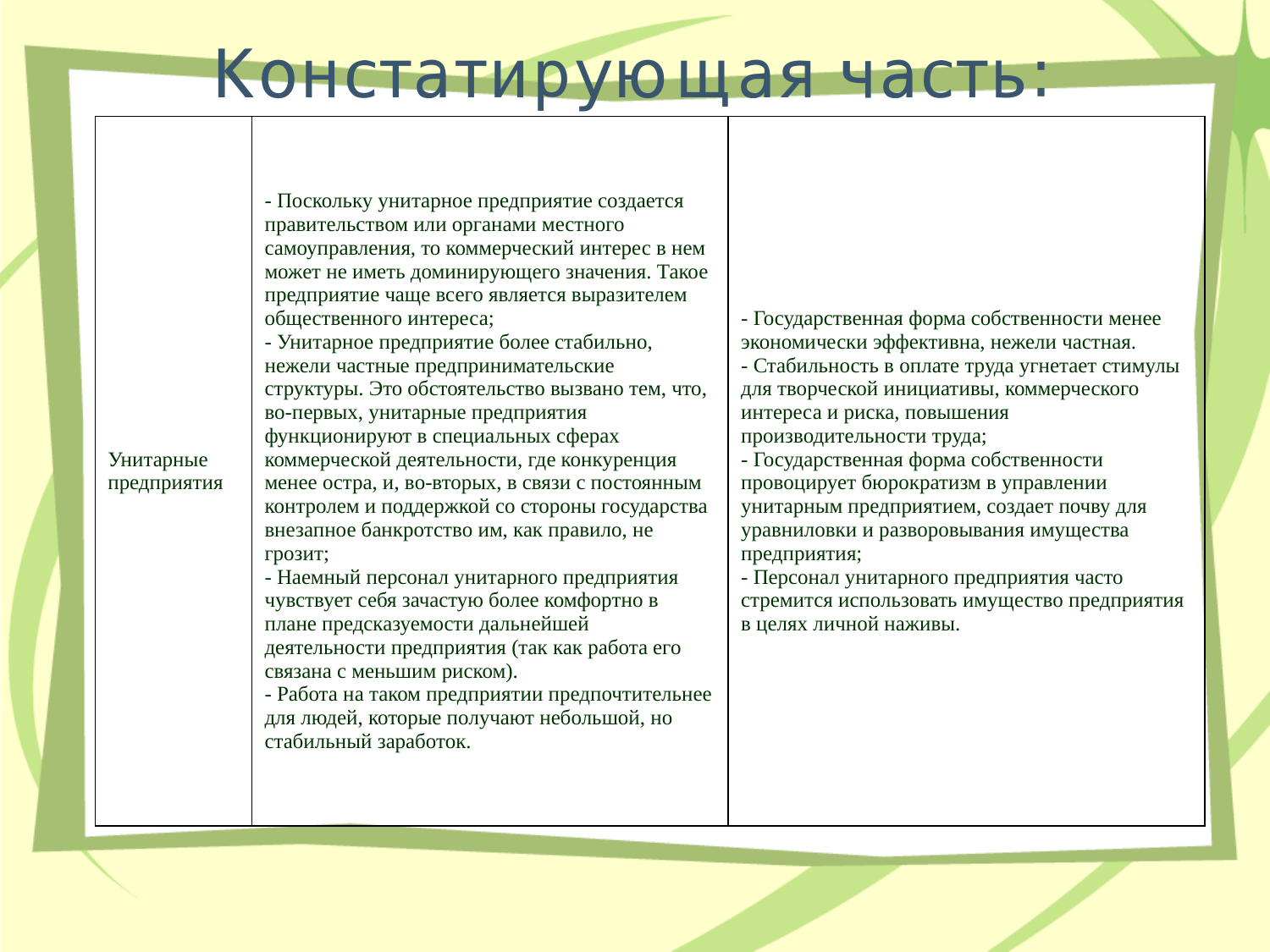

Констатирующая часть:
| Унитарные предприятия | - Поскольку унитарное предприятие создается правительством или органами местного самоуправления, то коммерческий интерес в нем может не иметь доминирующего значения. Такое предприятие чаще всего является выразителем общественного интереса; - Унитарное предприятие более стабильно, нежели частные предпринимательские структуры. Это обстоятельство вызвано тем, что, во-первых, унитарные предприятия функционируют в специальных сферах коммерческой деятельности, где конкуренция менее остра, и, во-вторых, в связи с постоянным контролем и поддержкой со стороны государства внезапное банкротство им, как правило, не грозит; - Наемный персонал унитарного предприятия чувствует себя зачастую более комфортно в плане предсказуемости дальнейшей деятельности предприятия (так как работа его связана с меньшим риском). - Работа на таком предприятии предпочтительнее для людей, которые получают небольшой, но стабильный заработок. | - Государственная форма собственности менее экономически эффективна, нежели частная. - Стабильность в оплате труда угнетает стимулы для творческой инициативы, коммерческого интереса и риска, повышения производительности труда; - Государственная форма собственности провоцирует бюрократизм в управлении унитарным предприятием, создает почву для уравниловки и разворовывания имущества предприятия; - Персонал унитарного предприятия часто стремится использовать имущество предприятия в целях личной наживы. |
| --- | --- | --- |